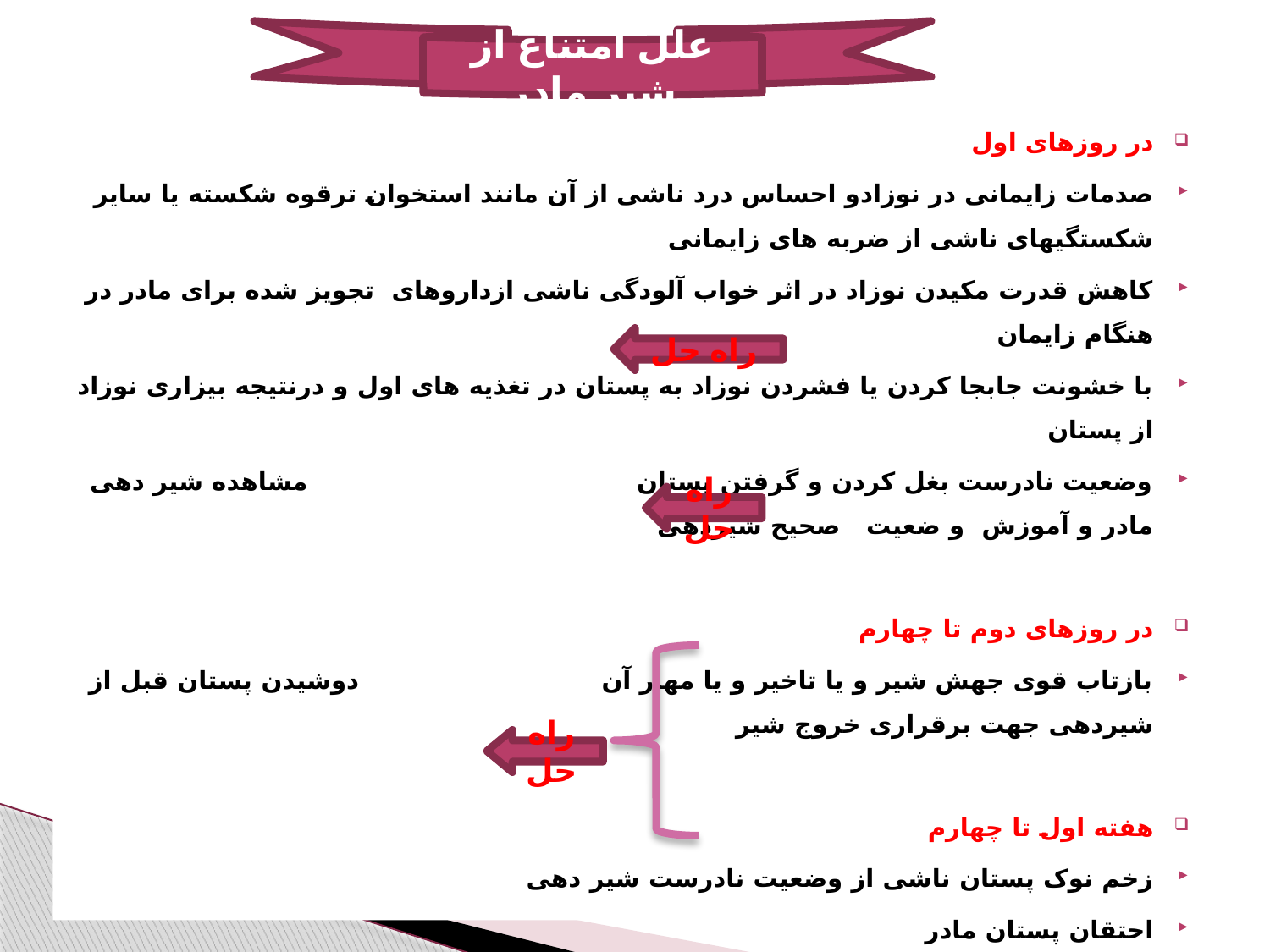

علل امتناع از شیر مادر
#
در روزهای اول
صدمات زایمانی در نوزادو احساس درد ناشی از آن مانند استخوان ترقوه شکسته یا سایر شکستگیهای ناشی از ضربه های زایمانی
کاهش قدرت مکیدن نوزاد در اثر خواب آلودگی ناشی ازداروهای  تجویز شده برای مادر در هنگام زایمان
با خشونت جابجا کردن یا فشردن نوزاد به پستان در تغذیه های اول و درنتیجه بیزاری نوزاد از پستان
وضعیت نادرست بغل کردن و گرفتن پستان                                      مشاهده شیر دهی مادر و آموزش  و ضعیت   صحیح شیردهی

در روزهای دوم تا چهارم
بازتاب قوی جهش شیر و یا تاخیر و یا مهار آن                            دوشیدن پستان قبل از شیردهی جهت برقراری خروج شیر

هفته اول تا چهارم
زخم نوک پستان ناشی از وضعیت نادرست شیر دهی
احتقان پستان مادر
نوک پستان فرو رفته                                                                                               درمان هریک از علل مشاهده شده
ماستیت
راه حل
راه حل

راه حل